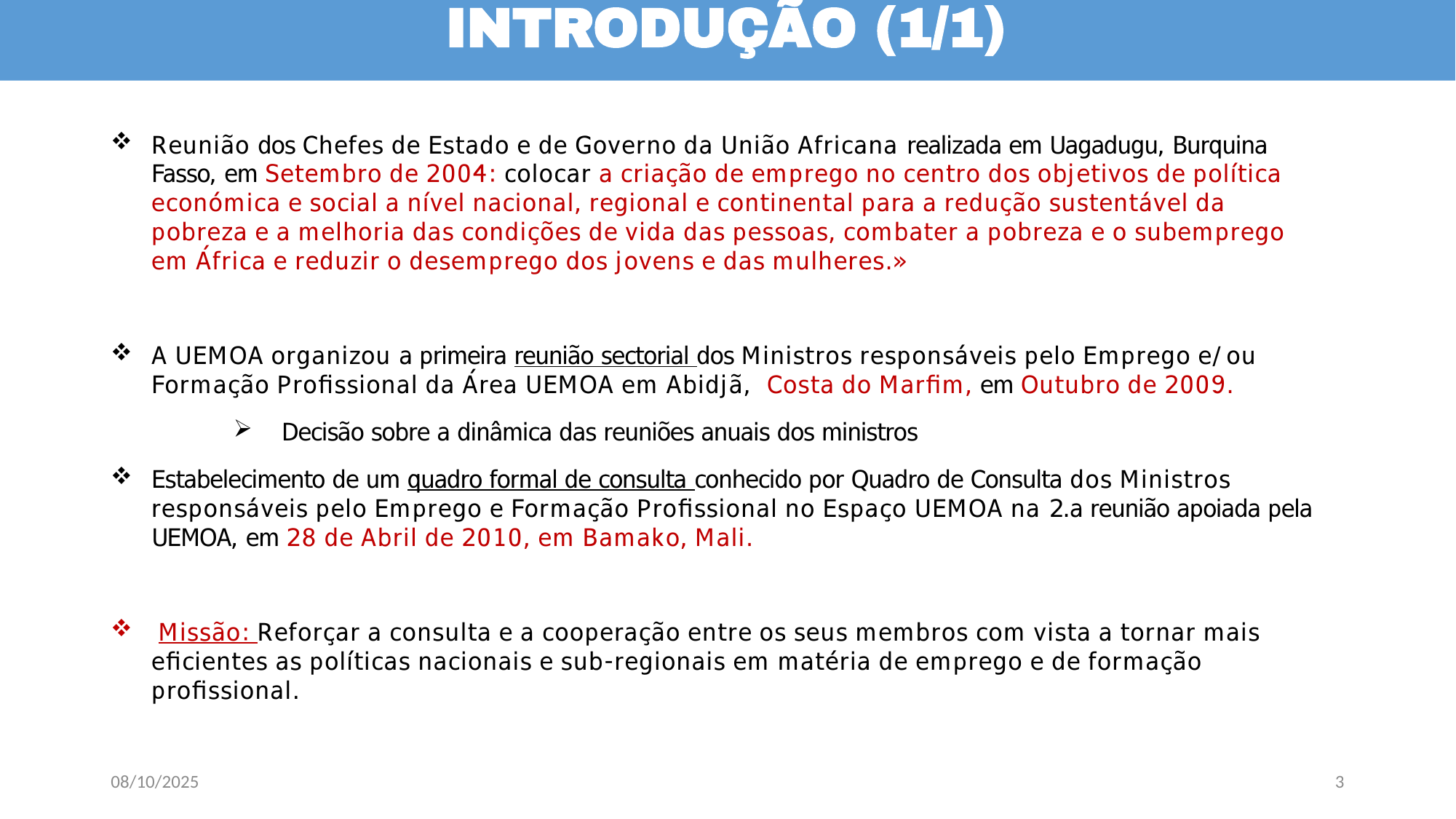

INTRODUÇÃO (1/1)
Reunião dos Chefes de Estado e de Governo da União Africana realizada em Uagadugu, Burquina Fasso, em Setembro de 2004: colocar a criação de emprego no centro dos objetivos de política económica e social a nível nacional, regional e continental para a redução sustentável da pobreza e a melhoria das condições de vida das pessoas, combater a pobreza e o subemprego em África e reduzir o desemprego dos jovens e das mulheres.»

A UEMOA organizou a primeira reunião sectorial dos Ministros responsáveis pelo Emprego e/ou Formação Profissional da Área UEMOA em Abidjã,  Costa do Marfim, em Outubro de 2009.
 Decisão sobre a dinâmica das reuniões anuais dos ministros
Estabelecimento de um quadro formal de consulta conhecido por Quadro de Consulta dos Ministros responsáveis pelo Emprego e Formação Profissional no Espaço UEMOA na 2.a reunião apoiada pela UEMOA, em 28 de Abril de 2010, em Bamako, Mali.

 Missão: Reforçar a consulta e a cooperação entre os seus membros com vista a tornar mais eficientes as políticas nacionais e sub-regionais em matéria de emprego e de formação profissional.

08/10/2025
3